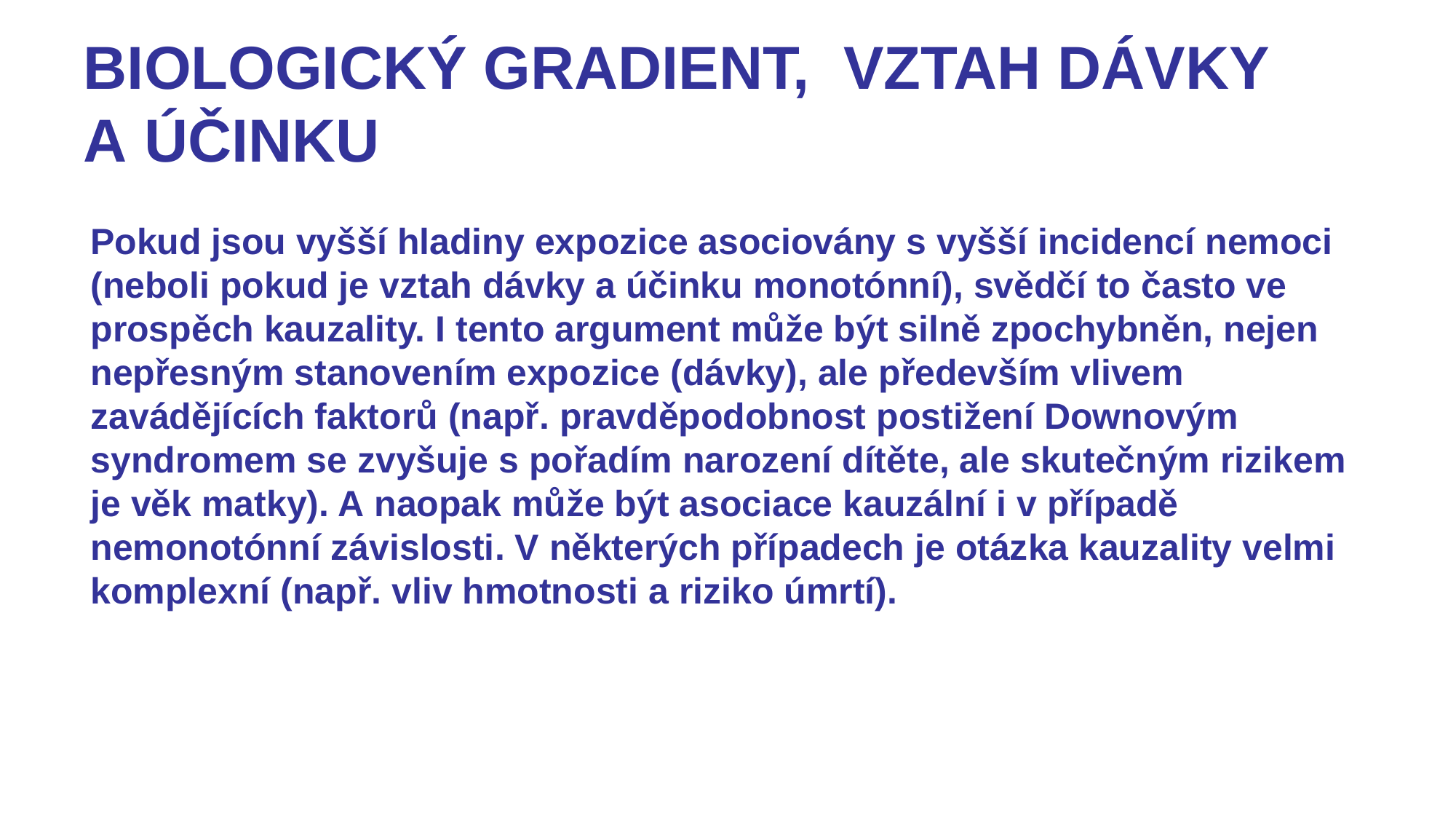

# BIOLOGICKÝ GRADIENT,  VZTAH DÁVKY A ÚČINKU
Pokud jsou vyšší hladiny expozice asociovány s vyšší incidencí nemoci (neboli pokud je vztah dávky a účinku monotónní), svědčí to často ve prospěch kauzality. I tento argument může být silně zpochybněn, nejen nepřesným stanovením expozice (dávky), ale především vlivem zavádějících faktorů (např. pravděpodobnost postižení Downovým syndromem se zvyšuje s pořadím narození dítěte, ale skutečným rizikem je věk matky). A naopak může být asociace kauzální i v případě nemonotónní závislosti. V některých případech je otázka kauzality velmi komplexní (např. vliv hmotnosti a riziko úmrtí).